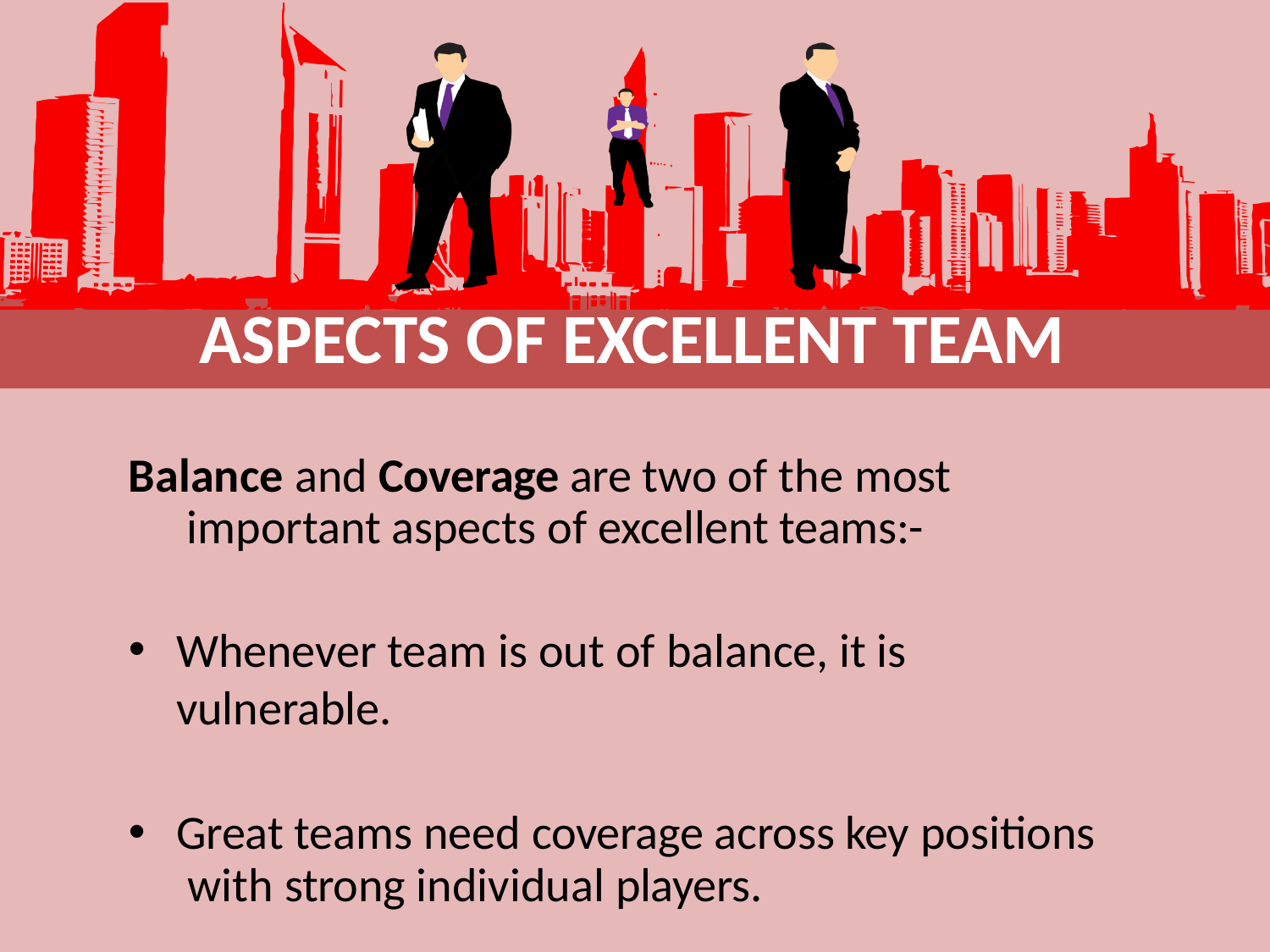

# ASPECTS OF EXCELLENT TEAM

Balance and Coverage are two of the most  important aspects of excellent teams:-

Whenever team is out of balance, it is vulnerable.

Great teams need coverage across key positions  with strong individual players.